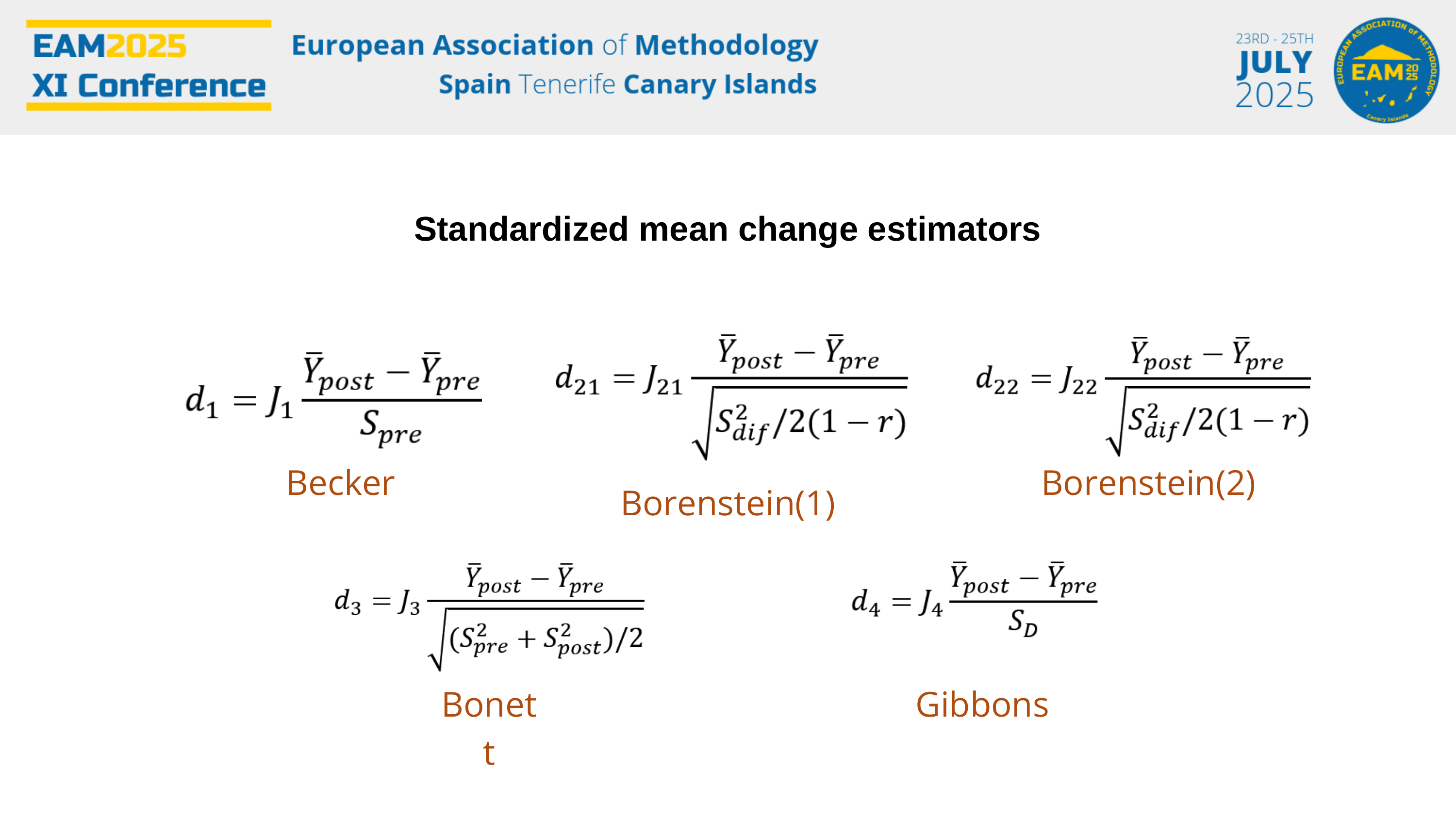

Standardized mean change estimators

Becker
Borenstein(2)
Borenstein(1)

Bonett
Gibbons